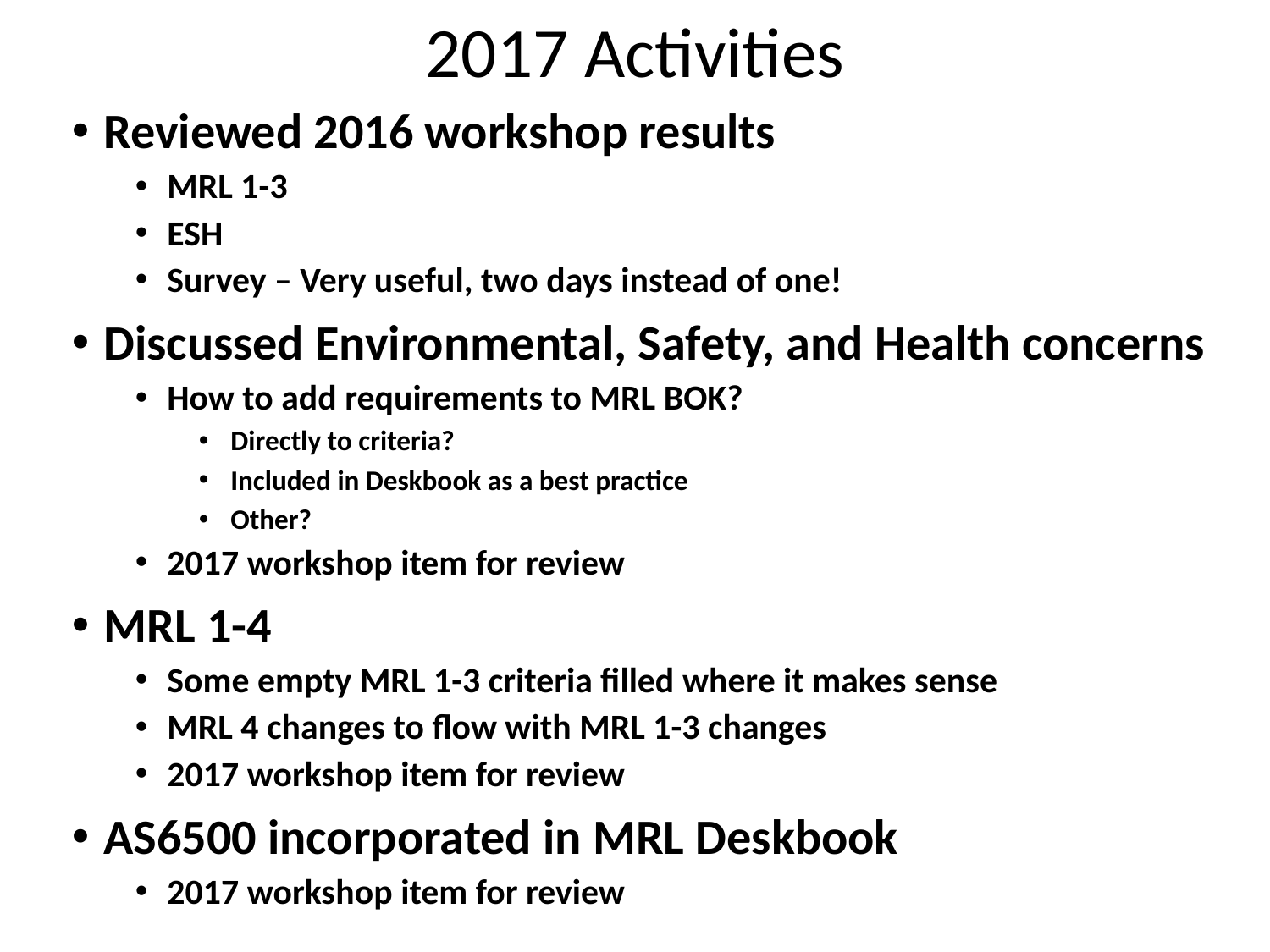

# 2017 Activities
Reviewed 2016 workshop results
MRL 1-3
ESH
Survey – Very useful, two days instead of one!
Discussed Environmental, Safety, and Health concerns
How to add requirements to MRL BOK?
Directly to criteria?
Included in Deskbook as a best practice
Other?
2017 workshop item for review
MRL 1-4
Some empty MRL 1-3 criteria filled where it makes sense
MRL 4 changes to flow with MRL 1-3 changes
2017 workshop item for review
AS6500 incorporated in MRL Deskbook
2017 workshop item for review